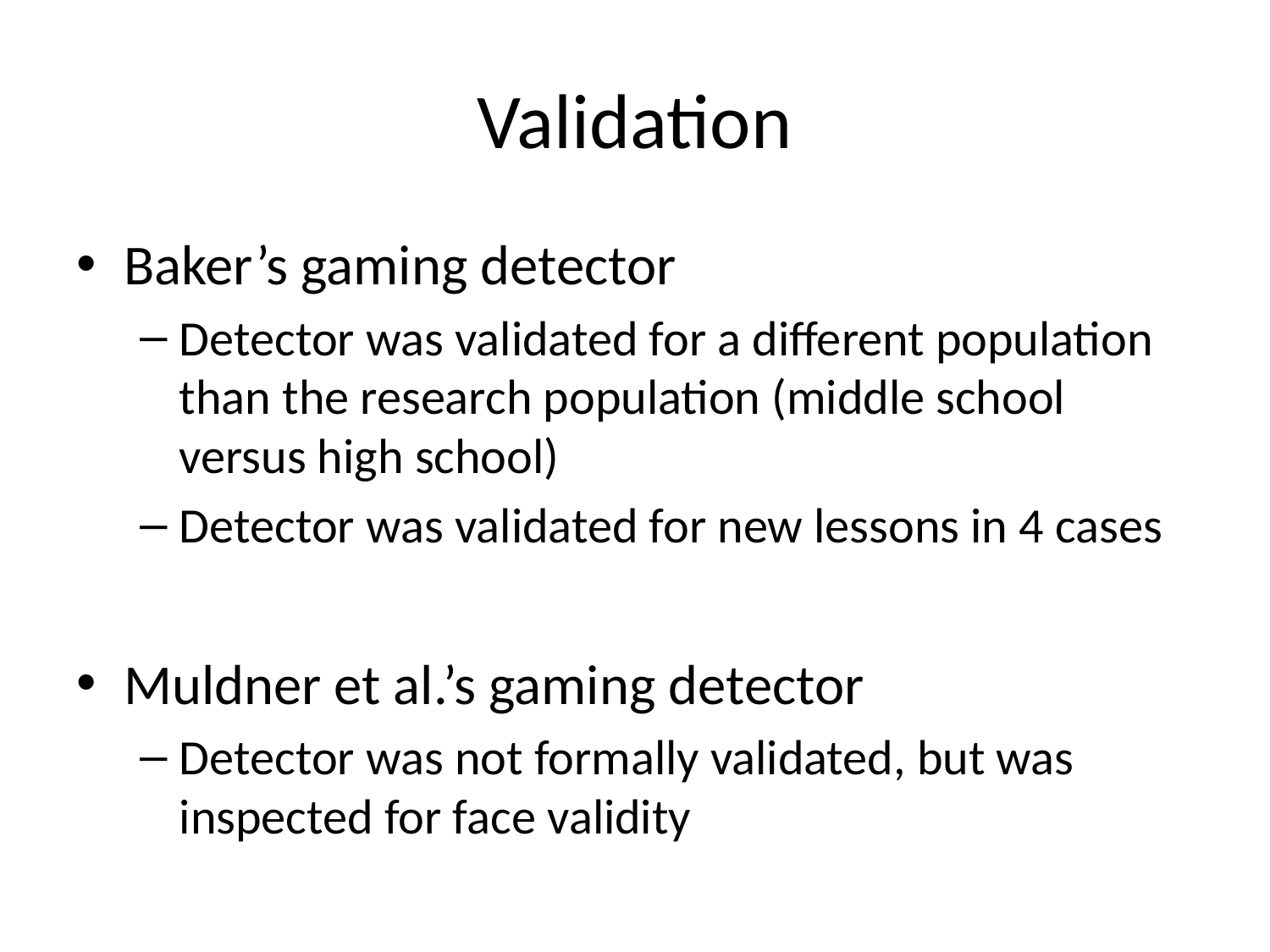

# Validation
Baker’s gaming detector
Detector was validated for a different population than the research population (middle school versus high school)
Detector was validated for new lessons in 4 cases

Muldner et al.’s gaming detector
Detector was not formally validated, but was inspected for face validity